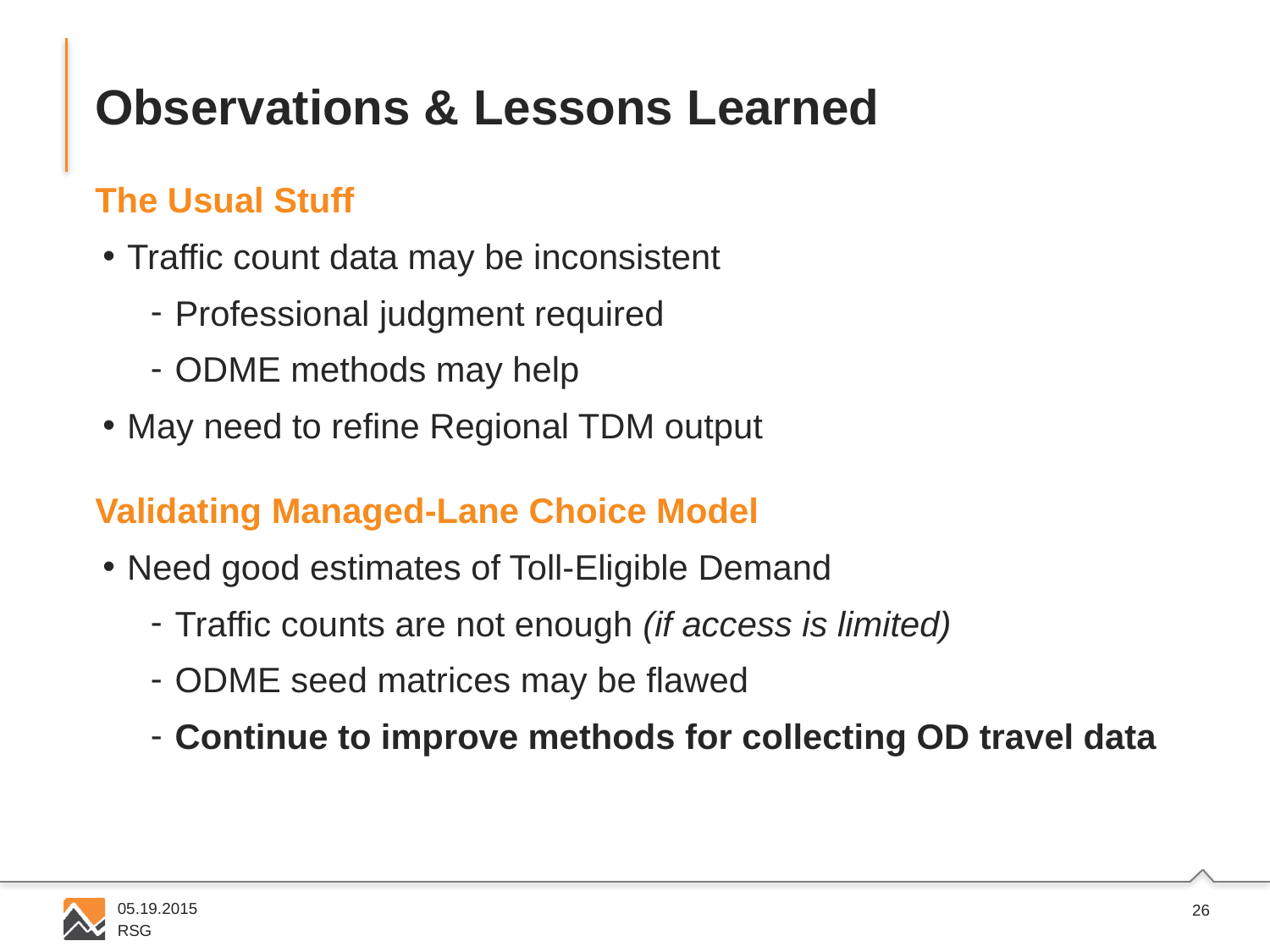

# Observations & Lessons Learned
The Usual Stuff
Traffic count data may be inconsistent
Professional judgment required
ODME methods may help
May need to refine Regional TDM output
Validating Managed-Lane Choice Model
Need good estimates of Toll-Eligible Demand
Traffic counts are not enough (if access is limited)
ODME seed matrices may be flawed
Continue to improve methods for collecting OD travel data